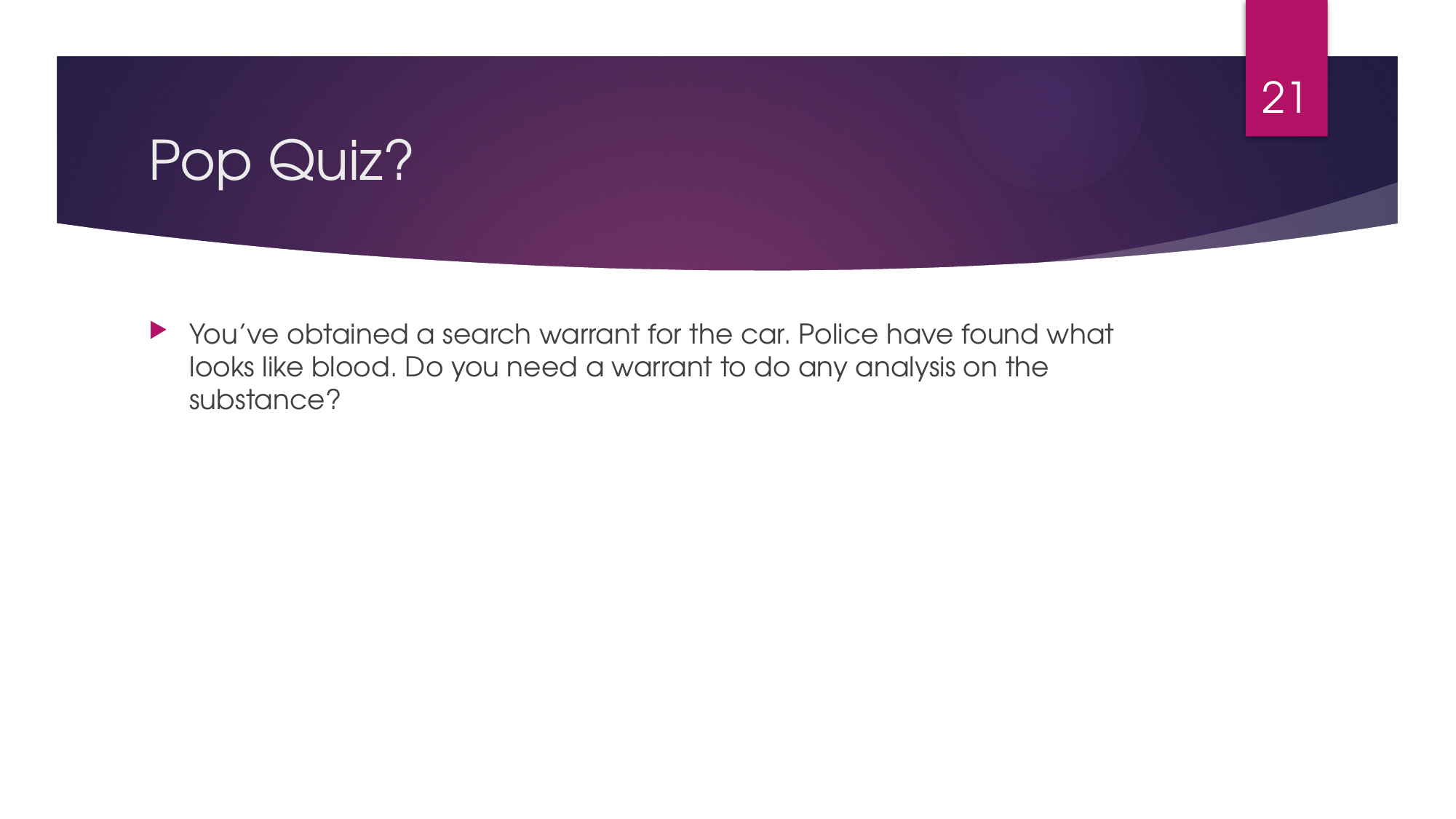

21
# Pop Quiz?
You’ve obtained a search warrant for the car. Police have found what looks like blood. Do you need a warrant to do any analysis on the substance?